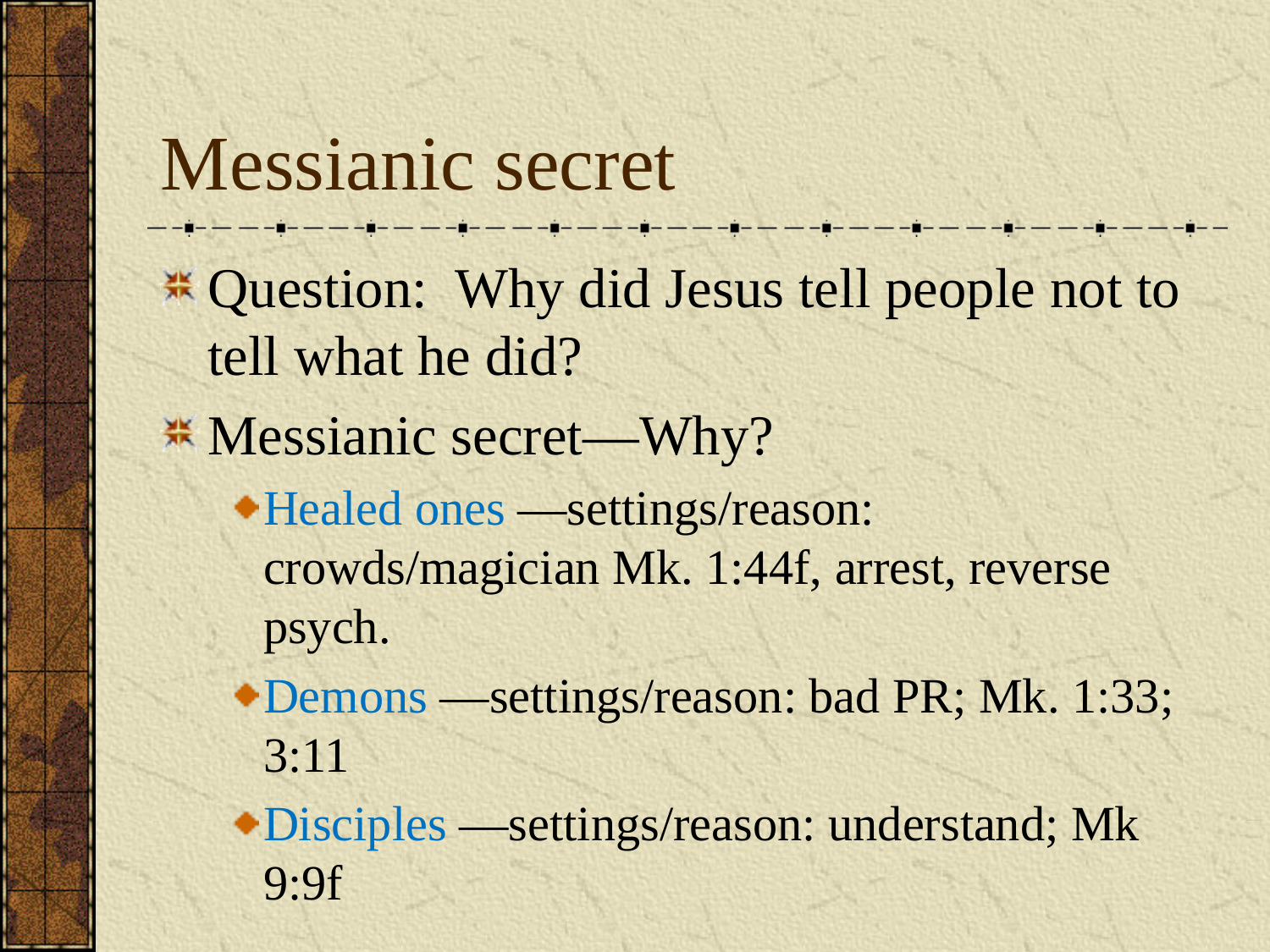

# Messianic secret
Question:  Why did Jesus tell people not to tell what he did?
Messianic secret—Why?
Healed ones —settings/reason: crowds/magician Mk. 1:44f, arrest, reverse psych.
Demons —settings/reason: bad PR; Mk. 1:33; 3:11
Disciples —settings/reason: understand; Mk 9:9f